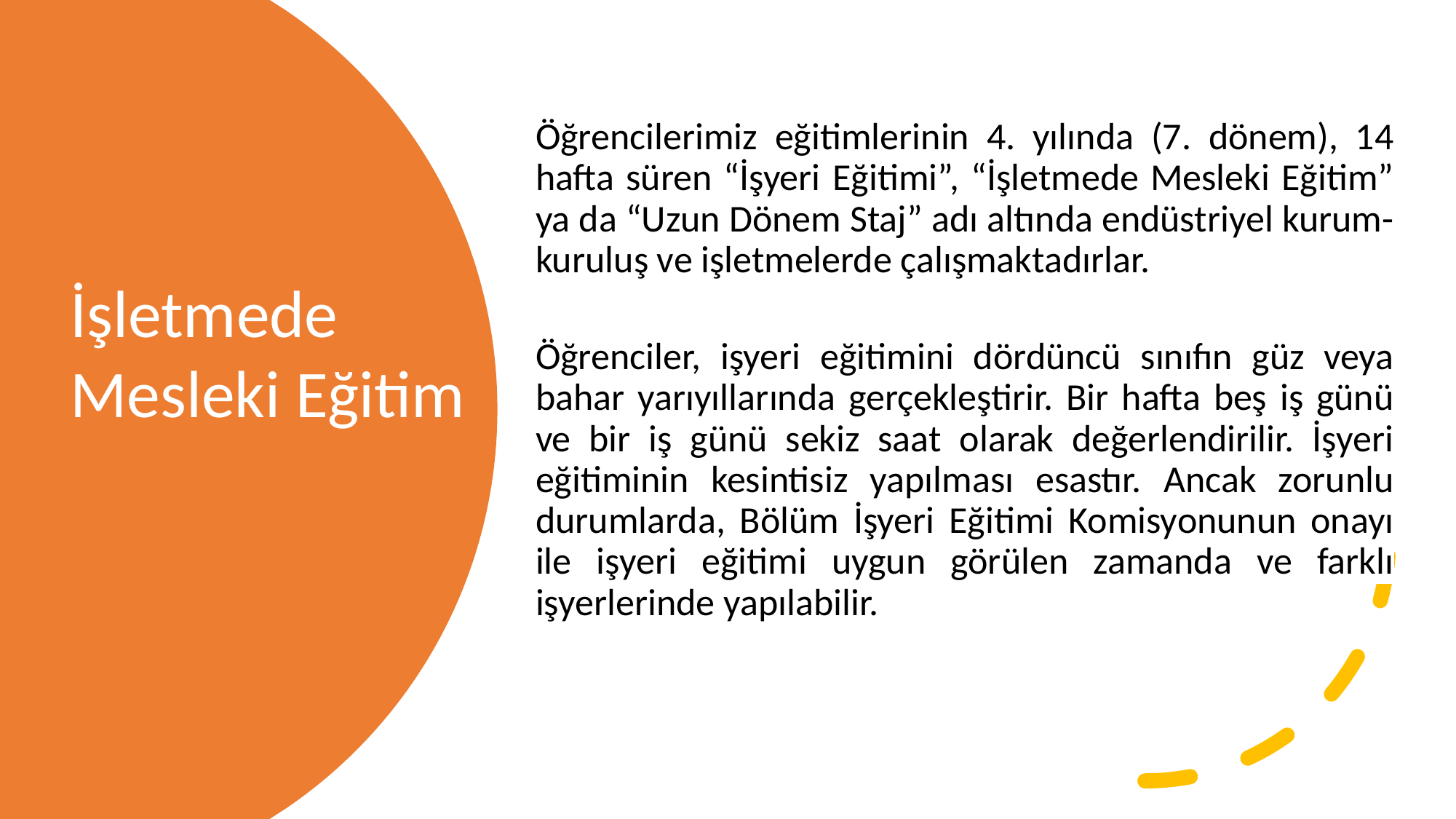

Öğrencilerimiz eğitimlerinin 4. yılında (7. dönem), 14 hafta süren “İşyeri Eğitimi”, “İşletmede Mesleki Eğitim” ya da “Uzun Dönem Staj” adı altında endüstriyel kurum-kuruluş ve işletmelerde çalışmaktadırlar.

Öğrenciler, işyeri eğitimini dördüncü sınıfın güz veya bahar yarıyıllarında gerçekleştirir. Bir hafta beş iş günü ve bir iş günü sekiz saat olarak değerlendirilir. İşyeri eğitiminin kesintisiz yapılması esastır. Ancak zorunlu durumlarda, Bölüm İşyeri Eğitimi Komisyonunun onayı ile işyeri eğitimi uygun görülen zamanda ve farklı işyerlerinde yapılabilir.

İşletmede Mesleki Eğitim